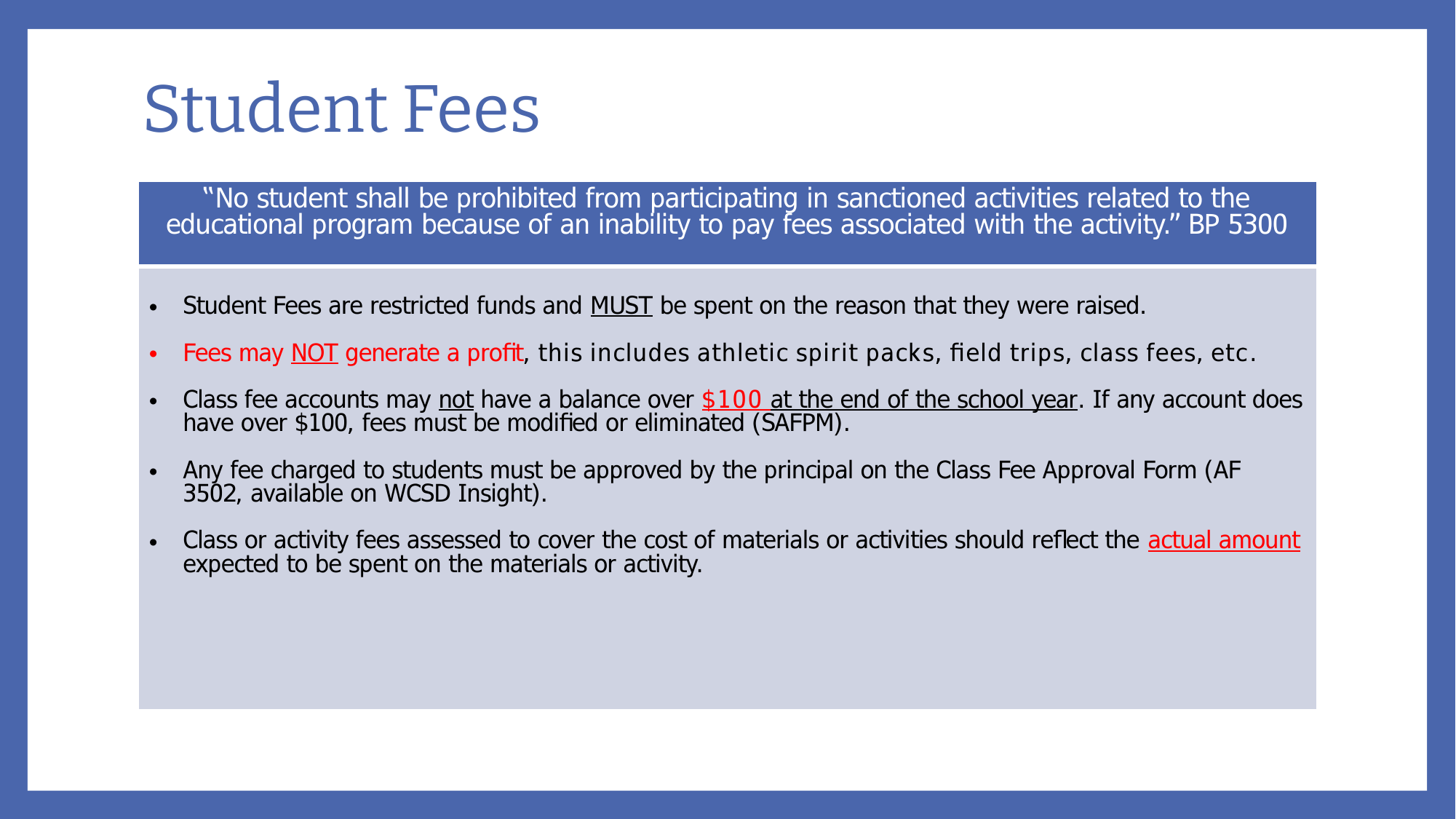

# Student Fees
| “No student shall be prohibited from participating in sanctioned activities related to the educational program because of an inability to pay fees associated with the activity.” BP 5300 |
| --- |
| Student Fees are restricted funds and MUST be spent on the reason that they were raised. Fees may NOT generate a profit, this includes athletic spirit packs, field trips, class fees, etc. Class fee accounts may not have a balance over $100 at the end of the school year. If any account does have over $100, fees must be modified or eliminated (SAFPM). Any fee charged to students must be approved by the principal on the Class Fee Approval Form (AF 3502, available on WCSD Insight). Class or activity fees assessed to cover the cost of materials or activities should reflect the actual amount expected to be spent on the materials or activity. |